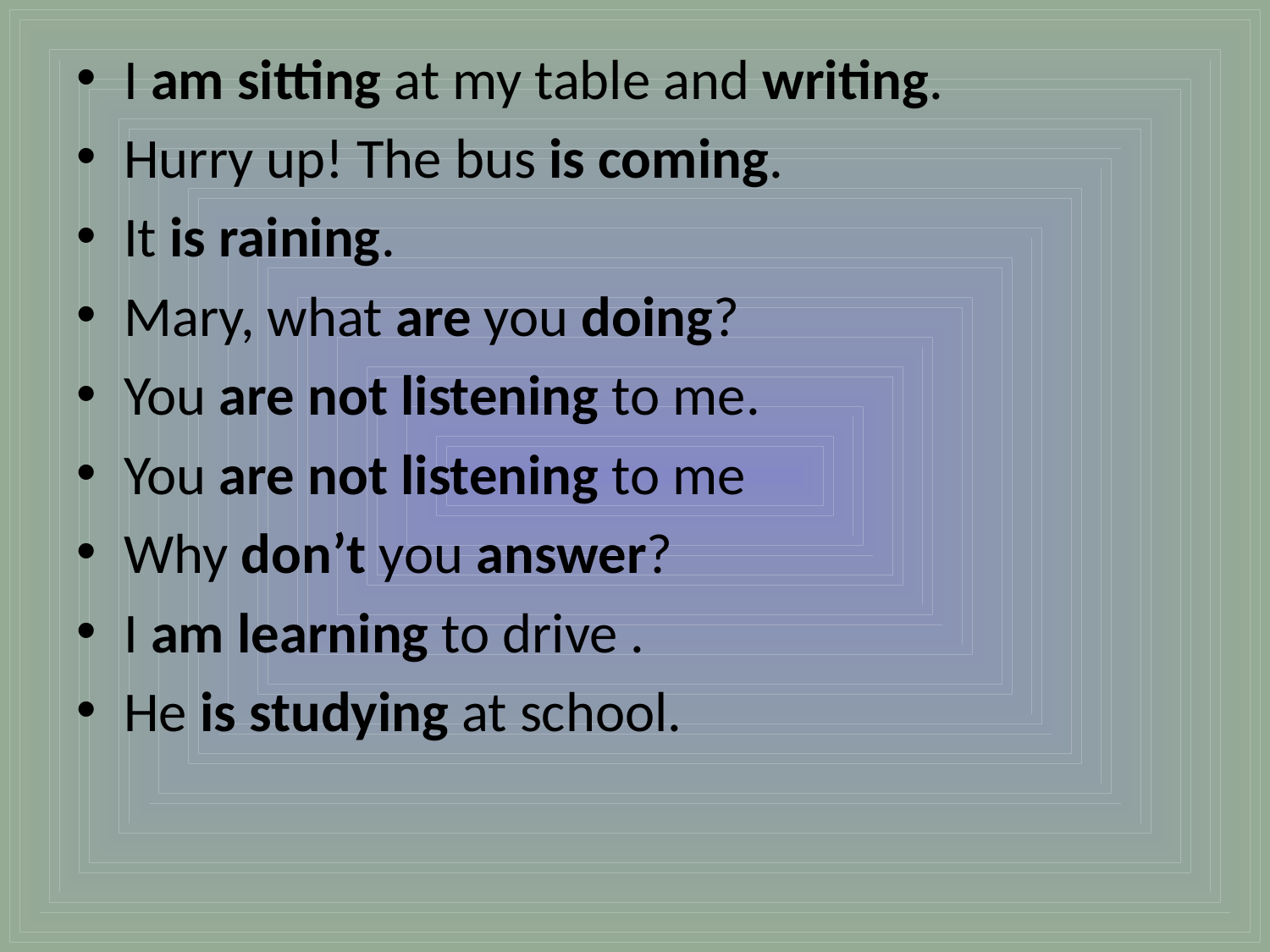

I am sitting at my table and writing.
Hurry up! The bus is coming.
It is raining.
Mary, what are you doing?
You are not listening to me.
You are not listening to me
Why don’t you answer?
I am learning to drive .
He is studying at school.
#